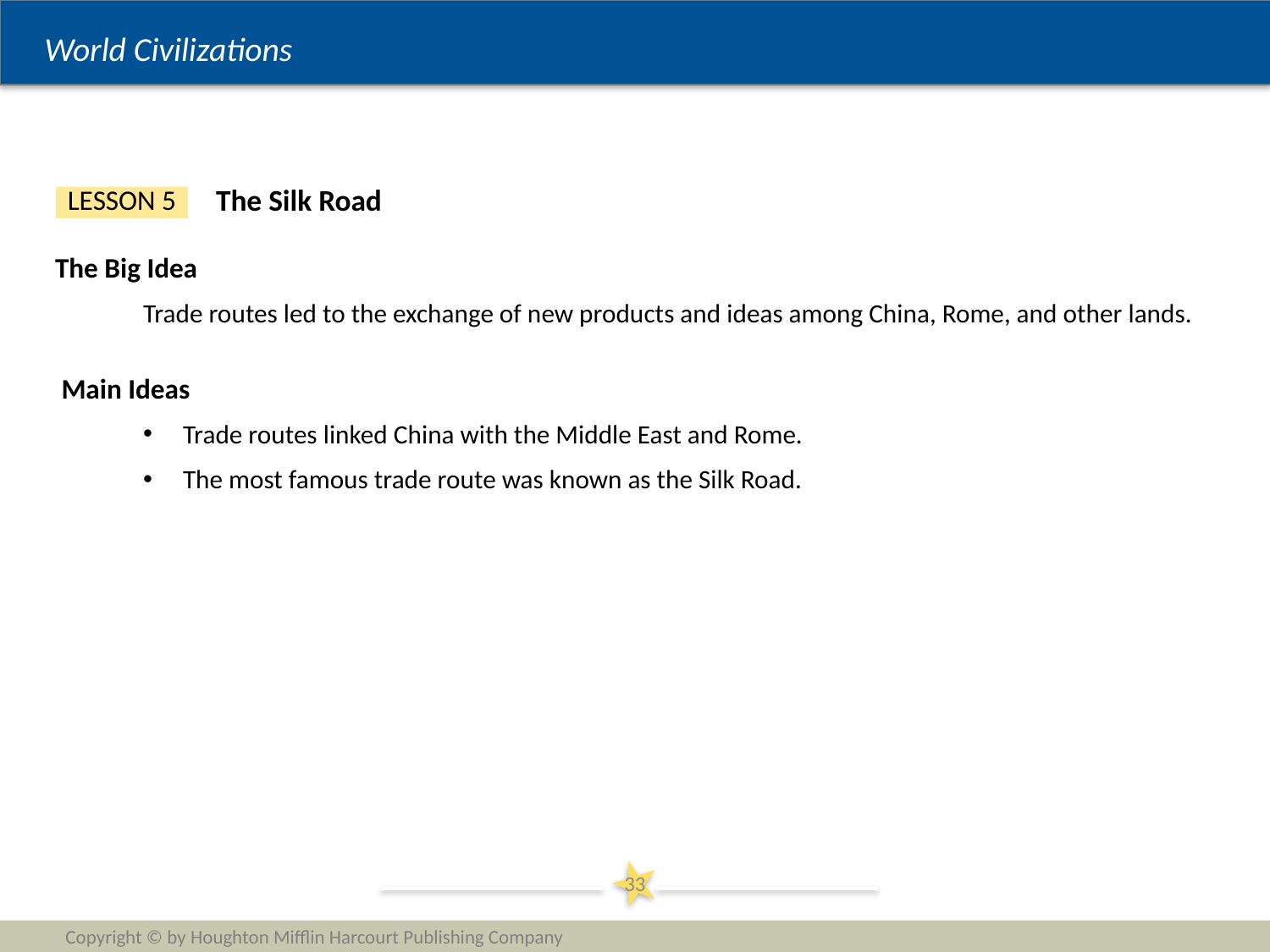

The Silk Road
LESSON 5
The Big Idea
Trade routes led to the exchange of new products and ideas among China, Rome, and other lands.
 Main Ideas
Trade routes linked China with the Middle East and Rome.
The most famous trade route was known as the Silk Road.

33
Copyright © by Houghton Mifflin Harcourt Publishing Company